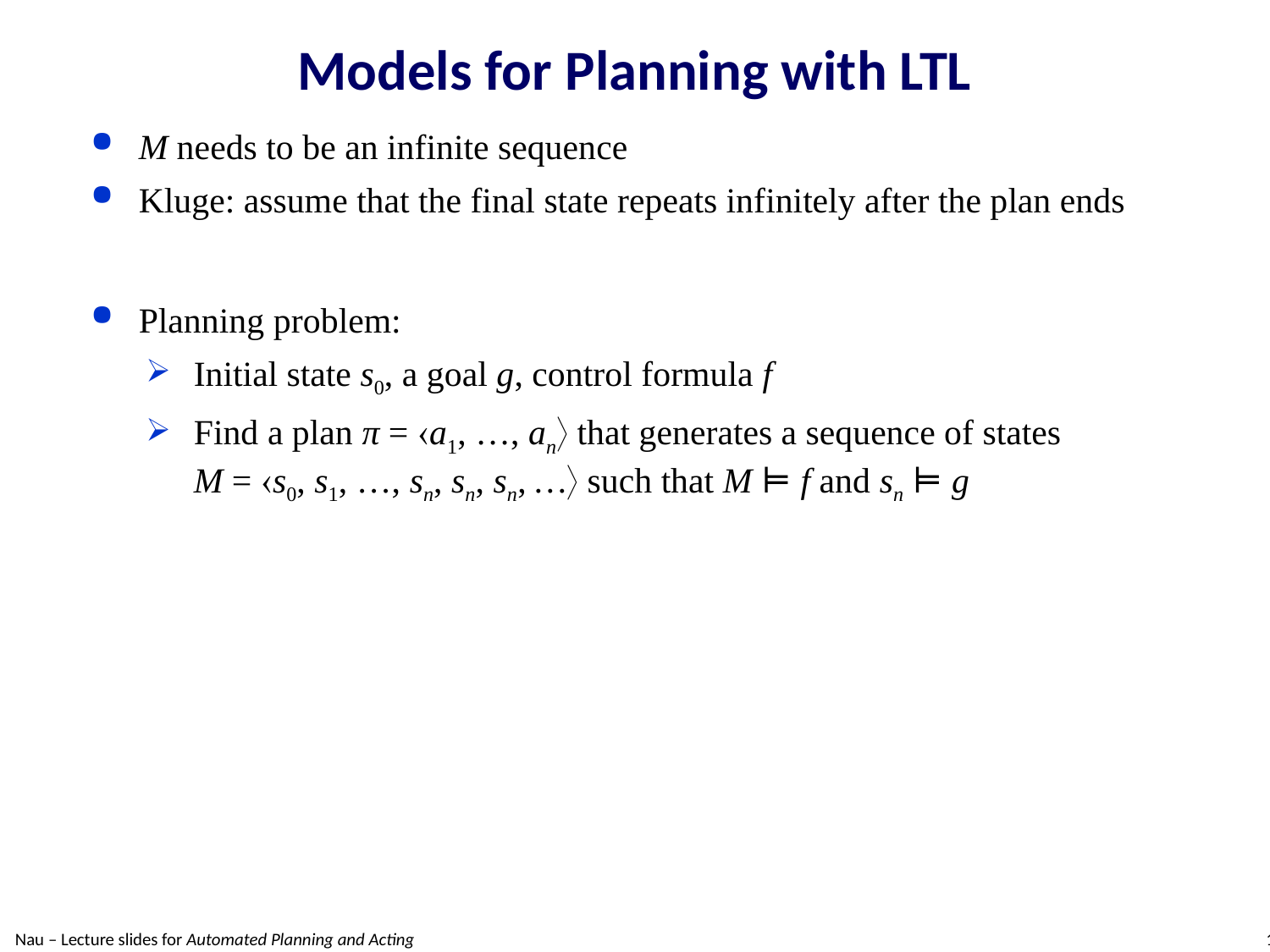

# Models for Planning with LTL
M needs to be an infinite sequence
Kluge: assume that the final state repeats infinitely after the plan ends

Planning problem:
Initial state s0, a goal g, control formula f
Find a plan π = 〈a1, …, an〉 that generates a sequence of states
M = 〈s0, s1, …, sn, sn, sn, …〉 such that M ⊨ f and sn ⊨ g